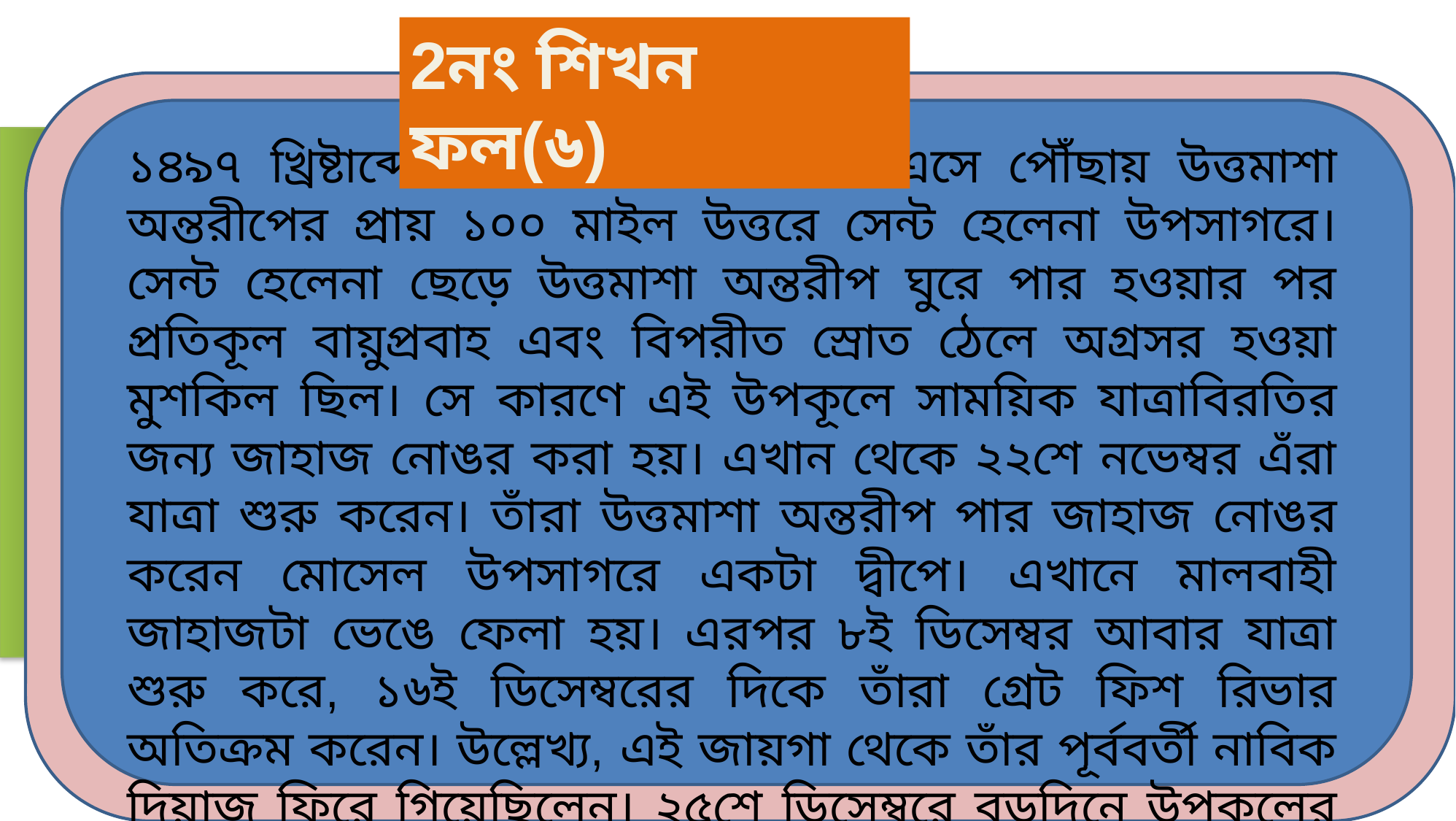

2নং শিখন ফল(৬)

১৪৯৭ খ্রিষ্টাব্দের ৭ই নভেম্বর জাহাজ এসে পৌঁছায় উত্তমাশা অন্তরীপের প্রায় ১০০ মাইল উত্তরে সেন্ট হেলেনা উপসাগরে। সেন্ট হেলেনা ছেড়ে উত্তমাশা অন্তরীপ ঘুরে পার হওয়ার পর প্রতিকূল বায়ুপ্রবাহ এবং বিপরীত স্রোত ঠেলে অগ্রসর হওয়া মুশকিল ছিল। সে কারণে এই উপকূলে সাময়িক যাত্রাবিরতির জন্য জাহাজ নোঙর করা হয়। এখান থেকে ২২শে নভেম্বর এঁরা যাত্রা শুরু করেন। তাঁরা উত্তমাশা অন্তরীপ পার জাহাজ নোঙর করেন মোসেল উপসাগরে একটা দ্বীপে। এখানে মালবাহী জাহাজটা ভেঙে ফেলা হয়। এরপর ৮ই ডিসেম্বর আবার যাত্রা শুরু করে, ১৬ই ডিসেম্বরের দিকে তাঁরা গ্রেট ফিশ রিভার অতিক্রম করেন। উল্লেখ্য, এই জায়গা থেকে তাঁর পূর্ববর্তী নাবিক দিয়াজ ফিরে গিয়েছিলেন। ২৫শে ডিসেম্বরে বড়দিনে উপকূলের যে জায়গায় জাহাজ নোঙর করা হয়, সে জায়গাটার ভাস্কো দা গামা নাম দেন 'টেররা নাটালিয়া'।

5/29/2020
16